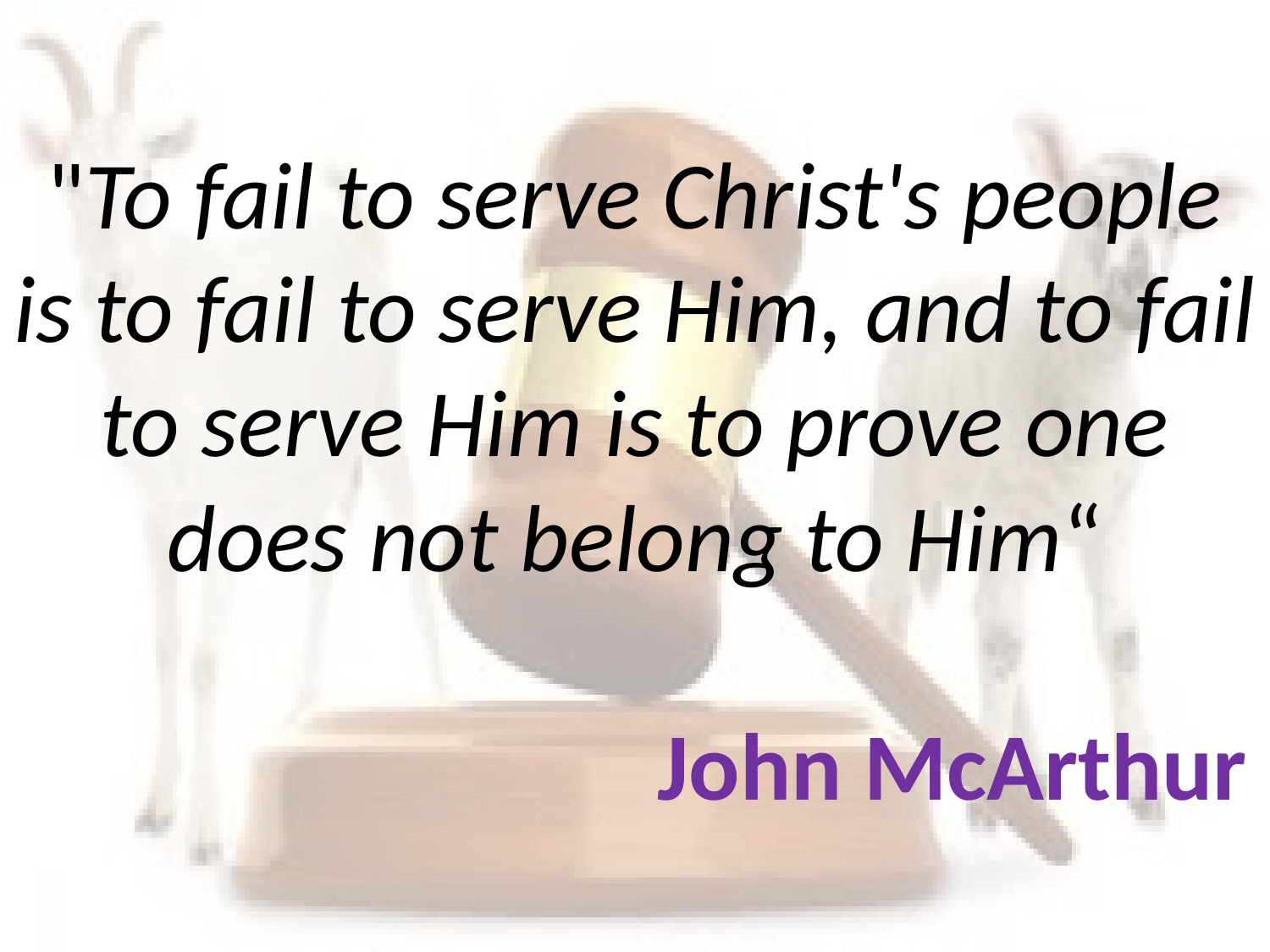

# "To fail to serve Christ's people is to fail to serve Him, and to fail to serve Him is to prove one does not belong to Him“ John McArthur